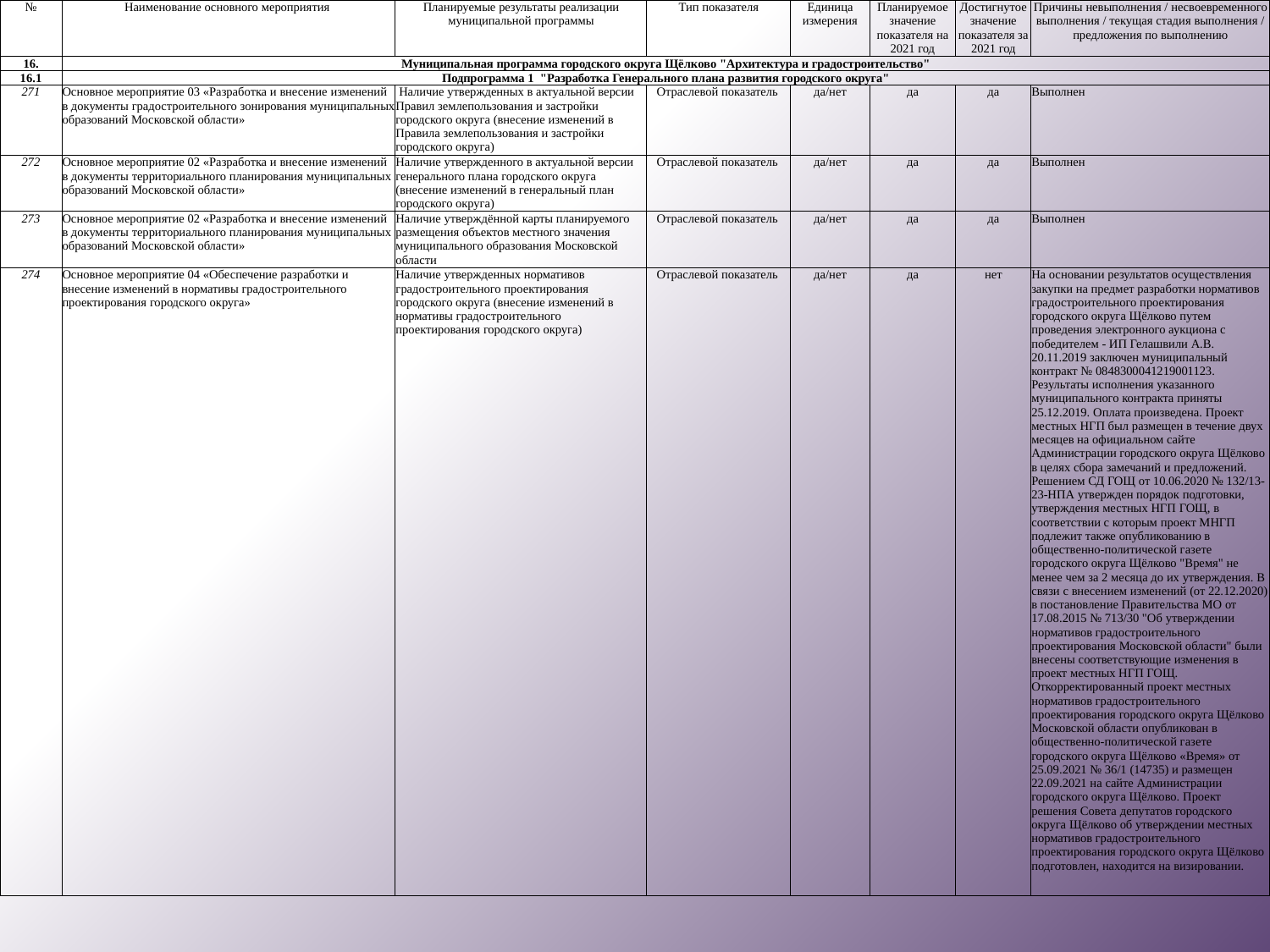

| № | Наименование основного мероприятия | Планируемые результаты реализации муниципальной программы | Тип показателя | Единица измерения | Планируемое значение показателя на 2021 год | Достигнутое значение показателя за 2021 год | Причины невыполнения / несвоевременного выполнения / текущая стадия выполнения / предложения по выполнению |
| --- | --- | --- | --- | --- | --- | --- | --- |
| 16. | Муниципальная программа городского округа Щёлково "Архитектура и градостроительство" |  |  |  |  |  |  |
| 16.1 | Подпрограмма 1 "Разработка Генерального плана развития городского округа" |  |  |  |  |  |  |
| 271 | Основное мероприятие 03 «Разработка и внесение изменений в документы градостроительного зонирования муниципальных образований Московской области» | Наличие утвержденных в актуальной версии Правил землепользования и застройки городского округа (внесение изменений в Правила землепользования и застройки городского округа) | Отраслевой показатель | да/нет | да | да | Выполнен |
| 272 | Основное мероприятие 02 «Разработка и внесение изменений в документы территориального планирования муниципальных образований Московской области» | Наличие утвержденного в актуальной версии генерального плана городского округа (внесение изменений в генеральный план городского округа) | Отраслевой показатель | да/нет | да | да | Выполнен |
| 273 | Основное мероприятие 02 «Разработка и внесение изменений в документы территориального планирования муниципальных образований Московской области» | Наличие утверждённой карты планируемого размещения объектов местного значения муниципального образования Московской области | Отраслевой показатель | да/нет | да | да | Выполнен |
| 274 | Основное мероприятие 04 «Обеспечение разработки и внесение изменений в нормативы градостроительного проектирования городского округа» | Наличие утвержденных нормативов градостроительного проектирования городского округа (внесение изменений в нормативы градостроительного проектирования городского округа) | Отраслевой показатель | да/нет | да | нет | На основании результатов осуществления закупки на предмет разработки нормативов градостроительного проектирования городского округа Щёлково путем проведения электронного аукциона с победителем - ИП Гелашвили А.В. 20.11.2019 заключен муниципальный контракт № 0848300041219001123. Результаты исполнения указанного муниципального контракта приняты 25.12.2019. Оплата произведена. Проект местных НГП был размещен в течение двух месяцев на официальном сайте Администрации городского округа Щёлково в целях сбора замечаний и предложений. Решением СД ГОЩ от 10.06.2020 № 132/13-23-НПА утвержден порядок подготовки, утверждения местных НГП ГОЩ, в соответствии с которым проект МНГП подлежит также опубликованию в общественно-политической газете городского округа Щёлково "Время" не менее чем за 2 месяца до их утверждения. В связи с внесением изменений (от 22.12.2020) в постановление Правительства МО от 17.08.2015 № 713/30 "Об утверждении нормативов градостроительного проектирования Московской области" были внесены соответствующие изменения в проект местных НГП ГОЩ. Откорректированный проект местных нормативов градостроительного проектирования городского округа Щёлково Московской области опубликован в общественно-политической газете городского округа Щёлково «Время» от 25.09.2021 № 36/1 (14735) и размещен 22.09.2021 на сайте Администрации городского округа Щёлково. Проект решения Совета депутатов городского округа Щёлково об утверждении местных нормативов градостроительного проектирования городского округа Щёлково подготовлен, находится на визировании. |